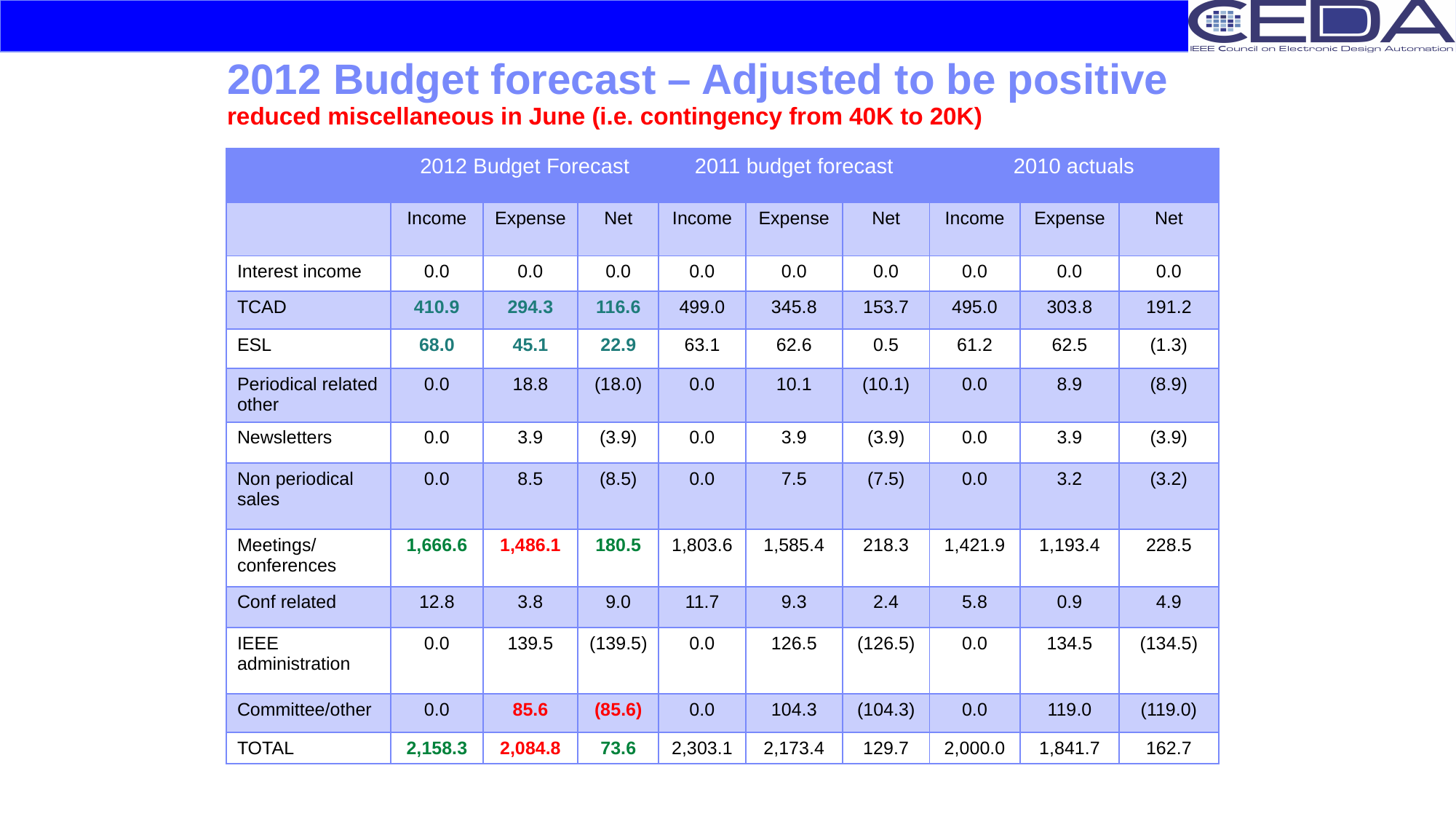

# 2012 Budget forecast – Adjusted to be positive reduced miscellaneous in June (i.e. contingency from 40K to 20K)
|  | 2012 Budget Forecast |  |  | 2011 budget forecast |  |  | 2010 actuals |  |  |
| --- | --- | --- | --- | --- | --- | --- | --- | --- | --- |
|  | Income | Expense | Net | Income | Expense | Net | Income | Expense | Net |
| Interest income | 0.0 | 0.0 | 0.0 | 0.0 | 0.0 | 0.0 | 0.0 | 0.0 | 0.0 |
| TCAD | 410.9 | 294.3 | 116.6 | 499.0 | 345.8 | 153.7 | 495.0 | 303.8 | 191.2 |
| ESL | 68.0 | 45.1 | 22.9 | 63.1 | 62.6 | 0.5 | 61.2 | 62.5 | (1.3) |
| Periodical related other | 0.0 | 18.8 | (18.0) | 0.0 | 10.1 | (10.1) | 0.0 | 8.9 | (8.9) |
| Newsletters | 0.0 | 3.9 | (3.9) | 0.0 | 3.9 | (3.9) | 0.0 | 3.9 | (3.9) |
| Non periodical sales | 0.0 | 8.5 | (8.5) | 0.0 | 7.5 | (7.5) | 0.0 | 3.2 | (3.2) |
| Meetings/conferences | 1,666.6 | 1,486.1 | 180.5 | 1,803.6 | 1,585.4 | 218.3 | 1,421.9 | 1,193.4 | 228.5 |
| Conf related | 12.8 | 3.8 | 9.0 | 11.7 | 9.3 | 2.4 | 5.8 | 0.9 | 4.9 |
| IEEE administration | 0.0 | 139.5 | (139.5) | 0.0 | 126.5 | (126.5) | 0.0 | 134.5 | (134.5) |
| Committee/other | 0.0 | 85.6 | (85.6) | 0.0 | 104.3 | (104.3) | 0.0 | 119.0 | (119.0) |
| TOTAL | 2,158.3 | 2,084.8 | 73.6 | 2,303.1 | 2,173.4 | 129.7 | 2,000.0 | 1,841.7 | 162.7 |